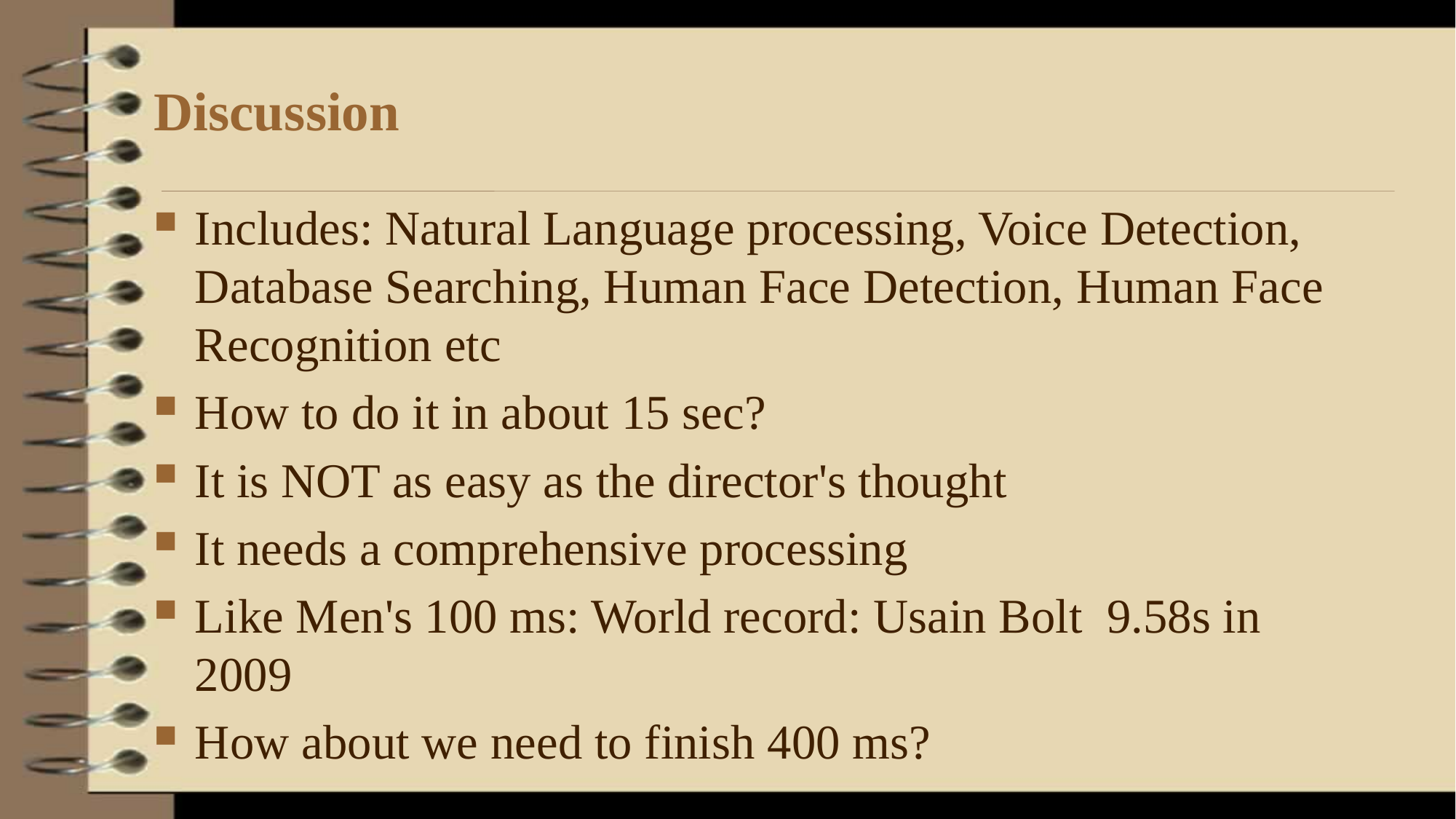

# Discussion
Includes: Natural Language processing, Voice Detection, Database Searching, Human Face Detection, Human Face Recognition etc
How to do it in about 15 sec?
It is NOT as easy as the director's thought
It needs a comprehensive processing
Like Men's 100 ms: World record: Usain Bolt  9.58s in 2009
How about we need to finish 400 ms?